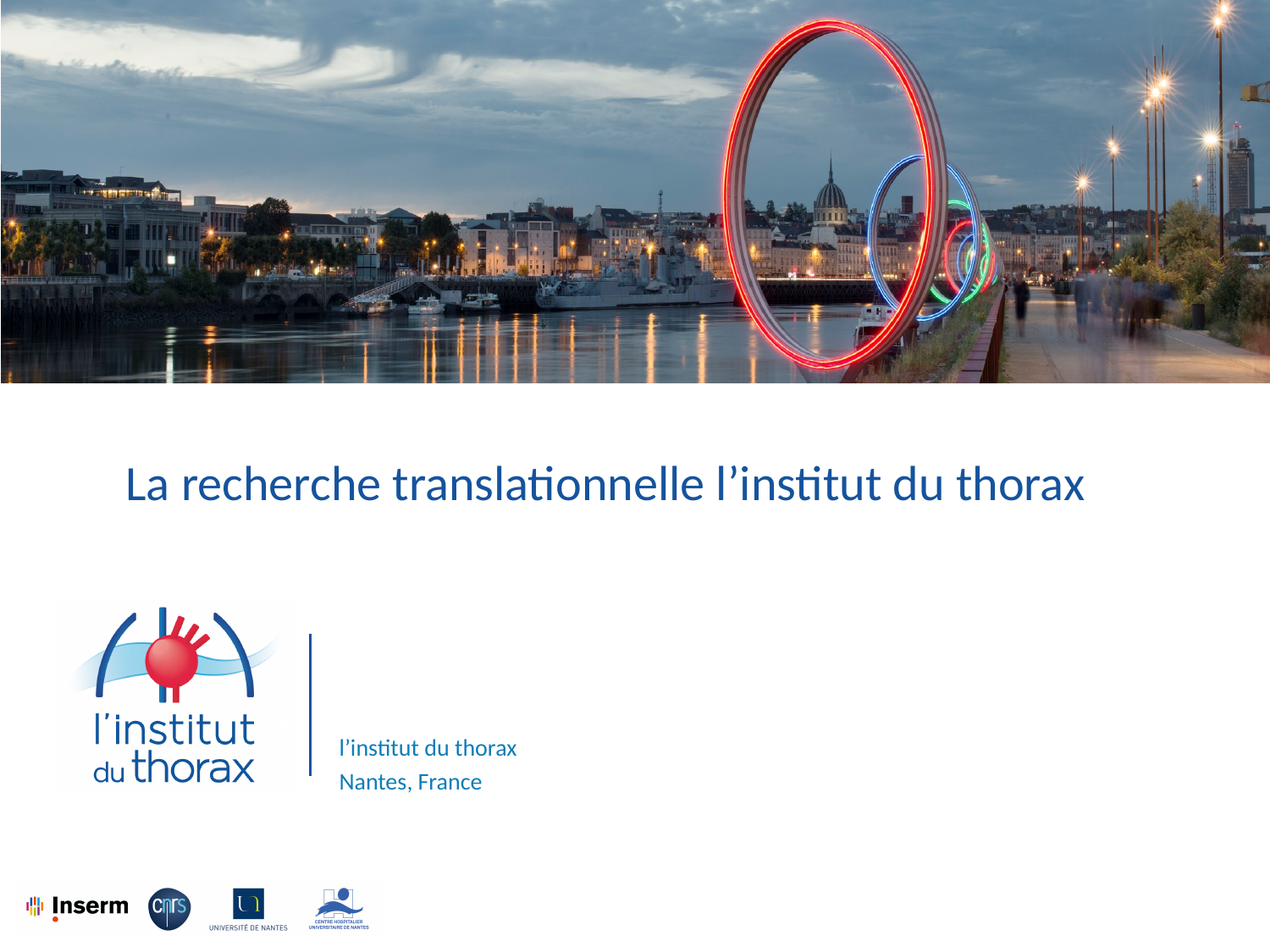

# La recherche translationnelle l’institut du thorax